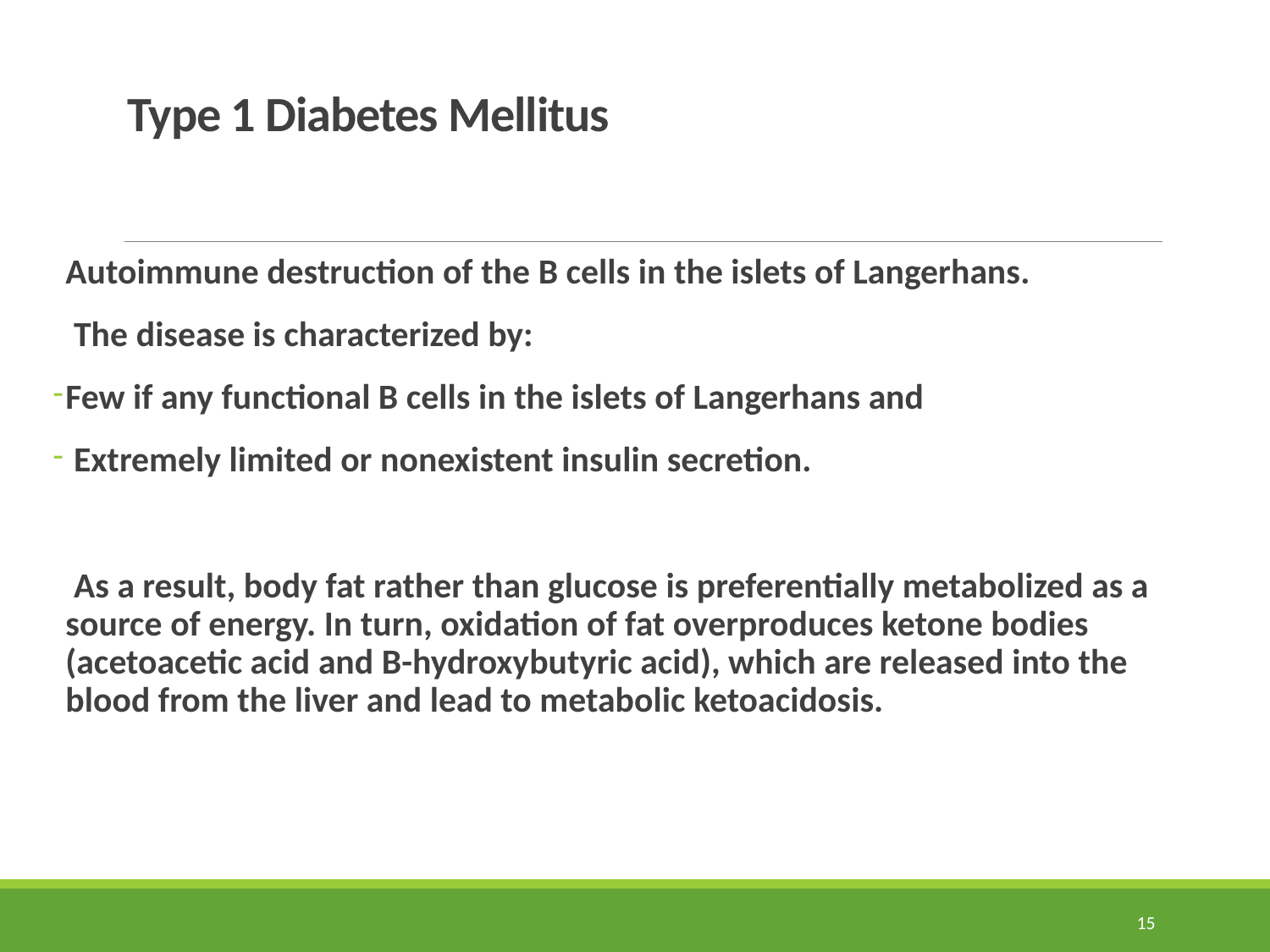

# Type 1 Diabetes Mellitus

Autoimmune destruction of the B cells in the islets of Langerhans.
 The disease is characterized by:
Few if any functional B cells in the islets of Langerhans and
 Extremely limited or nonexistent insulin secretion.

 As a result, body fat rather than glucose is preferentially metabolized as a source of energy. In turn, oxidation of fat overproduces ketone bodies (acetoacetic acid and B-hydroxybutyric acid), which are released into the blood from the liver and lead to metabolic ketoacidosis.

15